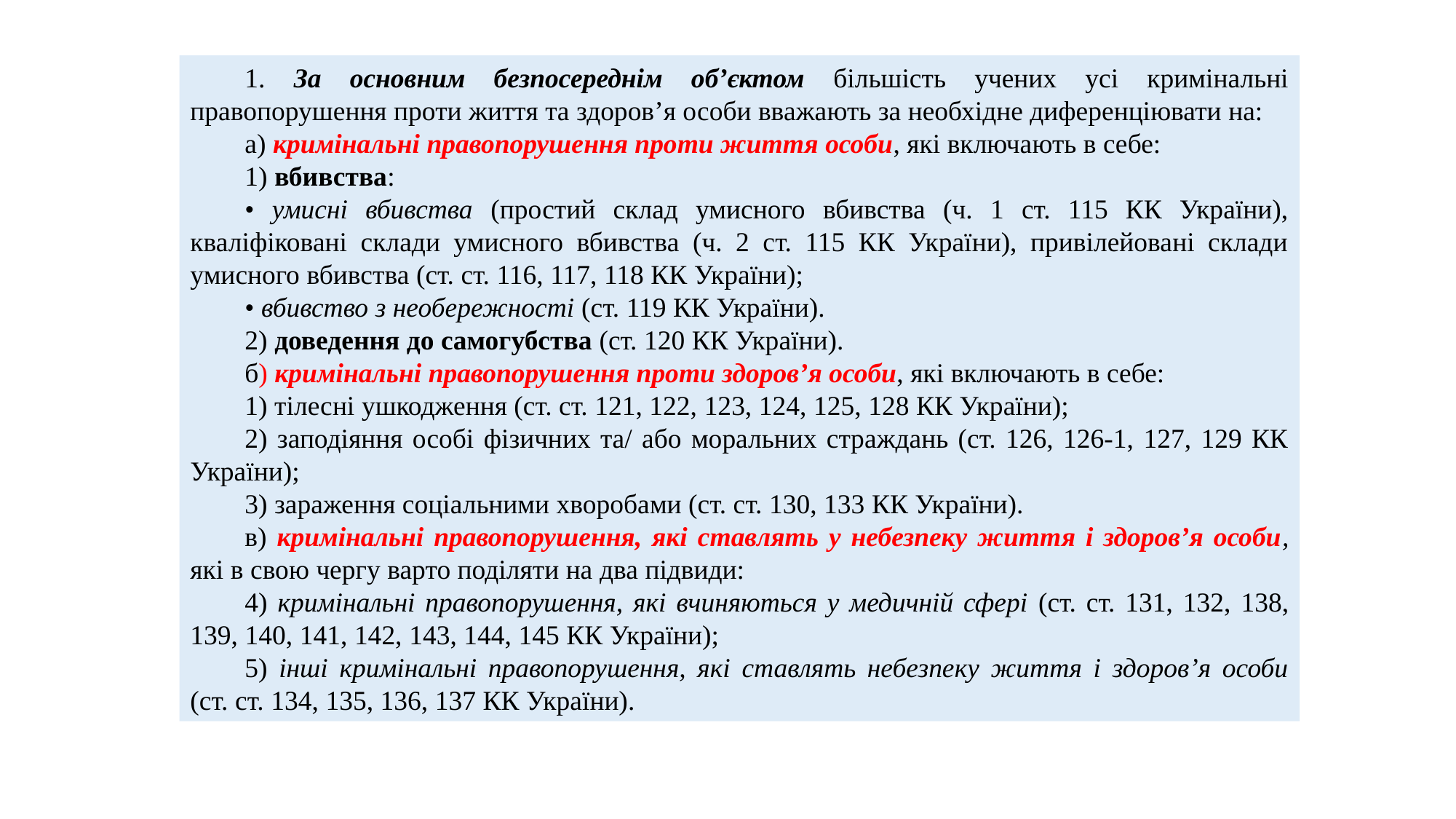

1. За основним безпосереднім об’єктом більшість учених усі кримінальні правопорушення проти життя та здоров’я особи вважають за необхідне диференціювати на:
а) кримінальні правопорушення проти життя особи, які включають в себе:
1) вбивства:
• умисні вбивства (простий склад умисного вбивства (ч. 1 ст. 115 КК України), кваліфіковані склади умисного вбивства (ч. 2 ст. 115 КК України), привілейовані склади умисного вбивства (ст. ст. 116, 117, 118 КК України);
• вбивство з необережності (ст. 119 КК України).
2) доведення до самогубства (ст. 120 КК України).
б) кримінальні правопорушення проти здоров’я особи, які включають в себе:
1) тілесні ушкодження (ст. ст. 121, 122, 123, 124, 125, 128 КК України);
2) заподіяння особі фізичних та/ або моральних страждань (ст. 126, 126-1, 127, 129 КК України);
3) зараження соціальними хворобами (ст. ст. 130, 133 КК України).
в) кримінальні правопорушення, які ставлять у небезпеку життя і здоров’я особи, які в свою чергу варто поділяти на два підвиди:
4) кримінальні правопорушення, які вчиняються у медичній сфері (ст. ст. 131, 132, 138, 139, 140, 141, 142, 143, 144, 145 КК України);
5) інші кримінальні правопорушення, які ставлять небезпеку життя і здоров’я особи (ст. ст. 134, 135, 136, 137 КК України).